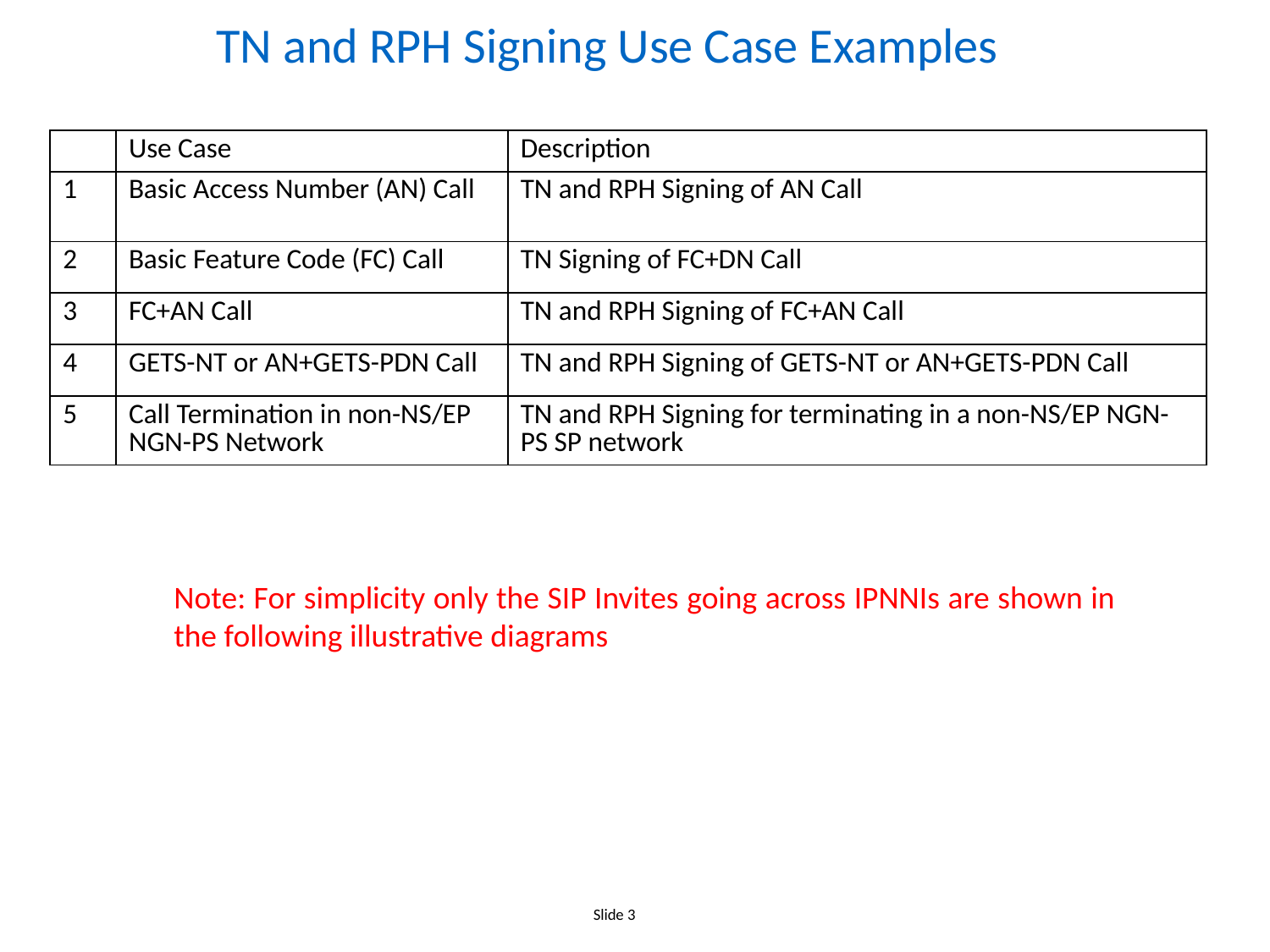

# TN and RPH Signing Use Case Examples
|  | Use Case | Description |
| --- | --- | --- |
| 1 | Basic Access Number (AN) Call | TN and RPH Signing of AN Call |
| 2 | Basic Feature Code (FC) Call | TN Signing of FC+DN Call |
| 3 | FC+AN Call | TN and RPH Signing of FC+AN Call |
| 4 | GETS-NT or AN+GETS-PDN Call | TN and RPH Signing of GETS-NT or AN+GETS-PDN Call |
| 5 | Call Termination in non-NS/EP NGN-PS Network | TN and RPH Signing for terminating in a non-NS/EP NGN-PS SP network |
Note: For simplicity only the SIP Invites going across IPNNIs are shown in the following illustrative diagrams